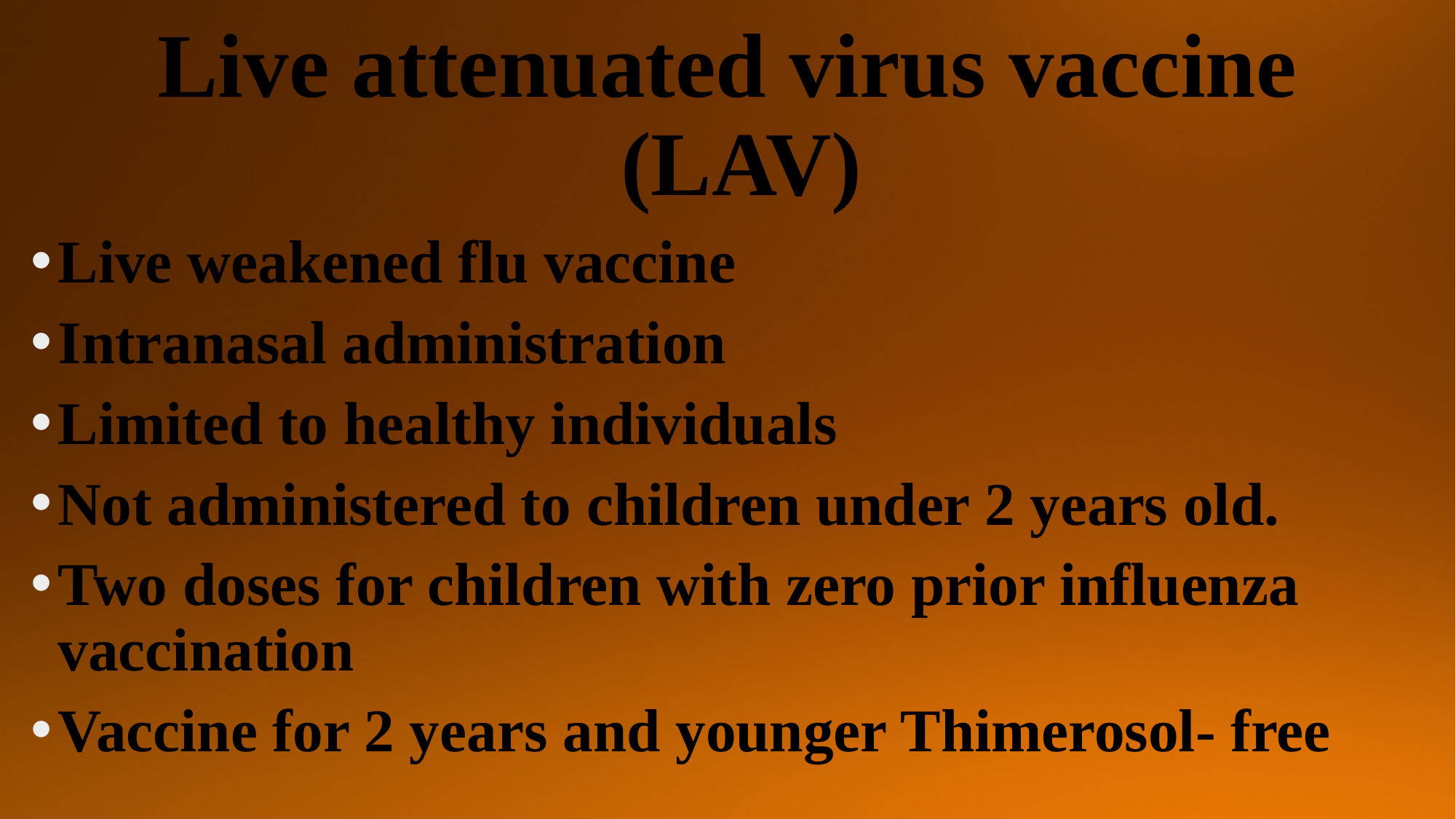

Live attenuated virus vaccine (LAV)
Live weakened flu vaccine
Intranasal administration
Limited to healthy individuals
Not administered to children under 2 years old.
Two doses for children with zero prior influenza vaccination
Vaccine for 2 years and younger Thimerosol- free